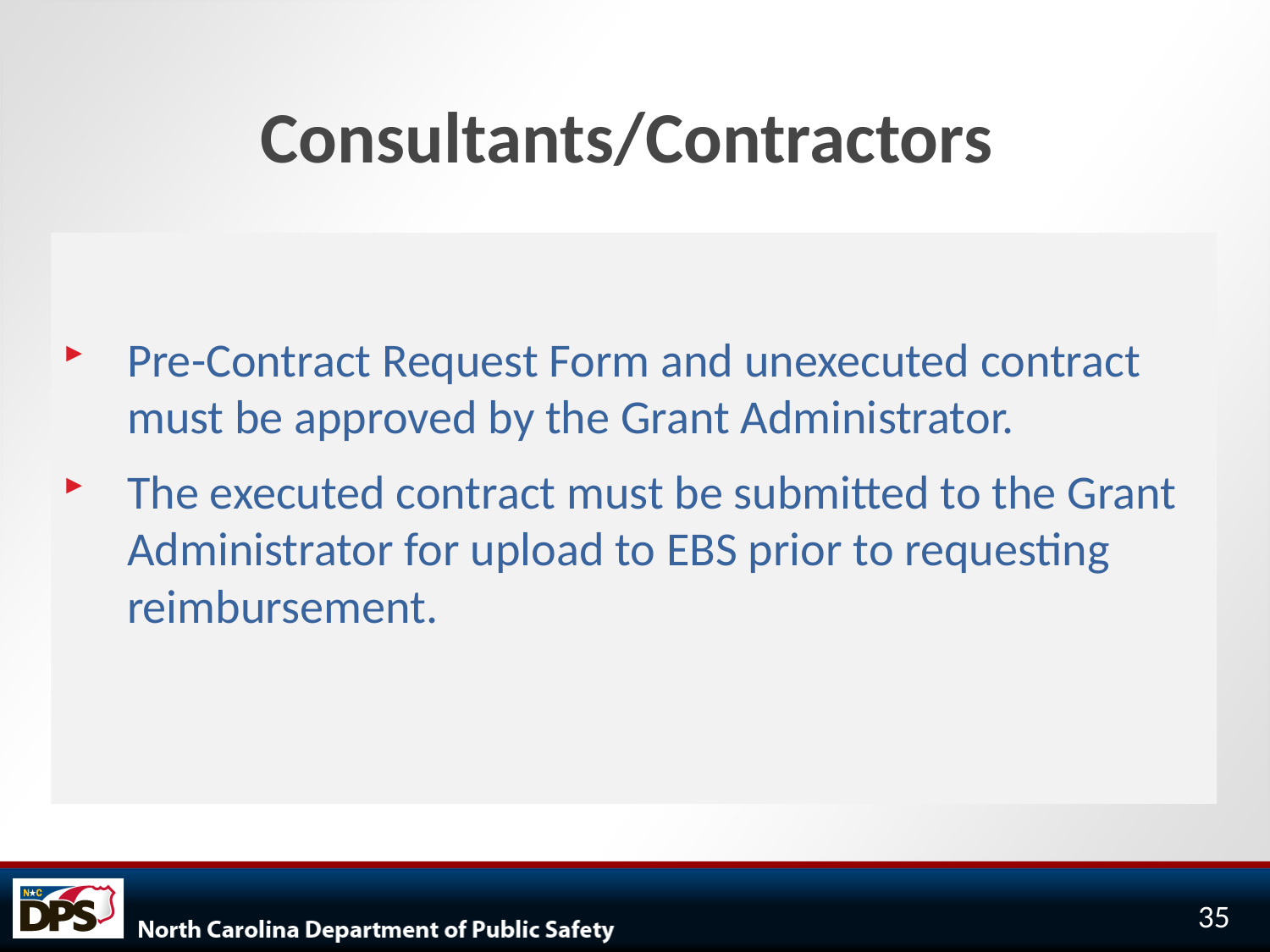

# Consultants/Contractors
Pre-Contract Request Form and unexecuted contract must be approved by the Grant Administrator.
The executed contract must be submitted to the Grant Administrator for upload to EBS prior to requesting reimbursement.

35